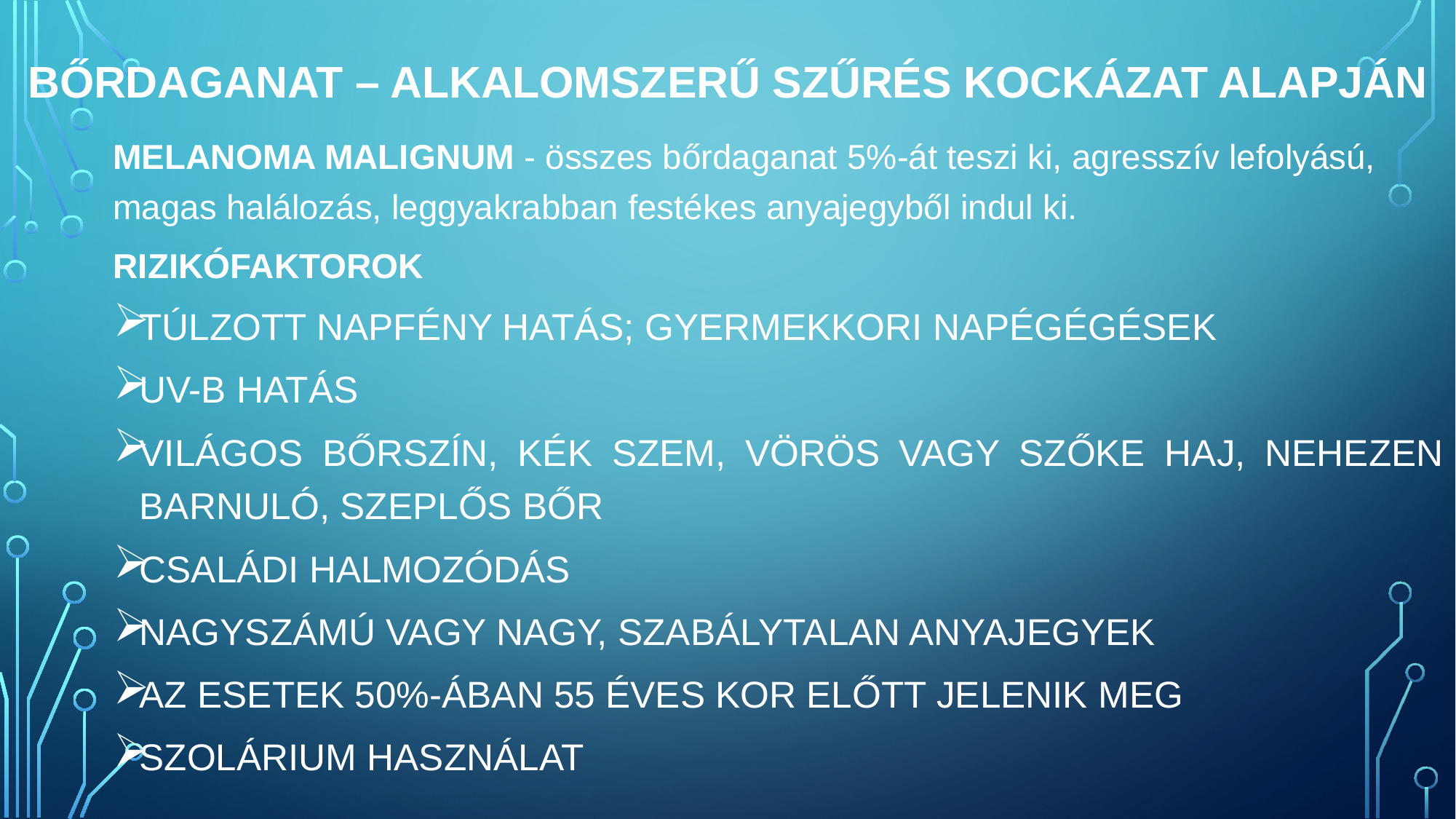

# Bőrdaganat – alkalomszerű szűrés kockázat alapján
MELANOMA MALIGNUM - összes bőrdaganat 5%-át teszi ki, agresszív lefolyású, 	magas halálozás, leggyakrabban festékes anyajegyből indul ki.
RIZIKÓFAKTOROK
TÚLZOTT NAPFÉNY HATÁS; GYERMEKKORI NAPÉGÉGÉSEK
UV-B HATÁS
VILÁGOS BŐRSZÍN, KÉK SZEM, VÖRÖS VAGY SZŐKE HAJ, NEHEZEN BARNULÓ, SZEPLŐS BŐR
CSALÁDI HALMOZÓDÁS
NAGYSZÁMÚ VAGY NAGY, SZABÁLYTALAN ANYAJEGYEK
AZ ESETEK 50%-ÁBAN 55 ÉVES KOR ELŐTT JELENIK MEG
SZOLÁRIUM HASZNÁLAT